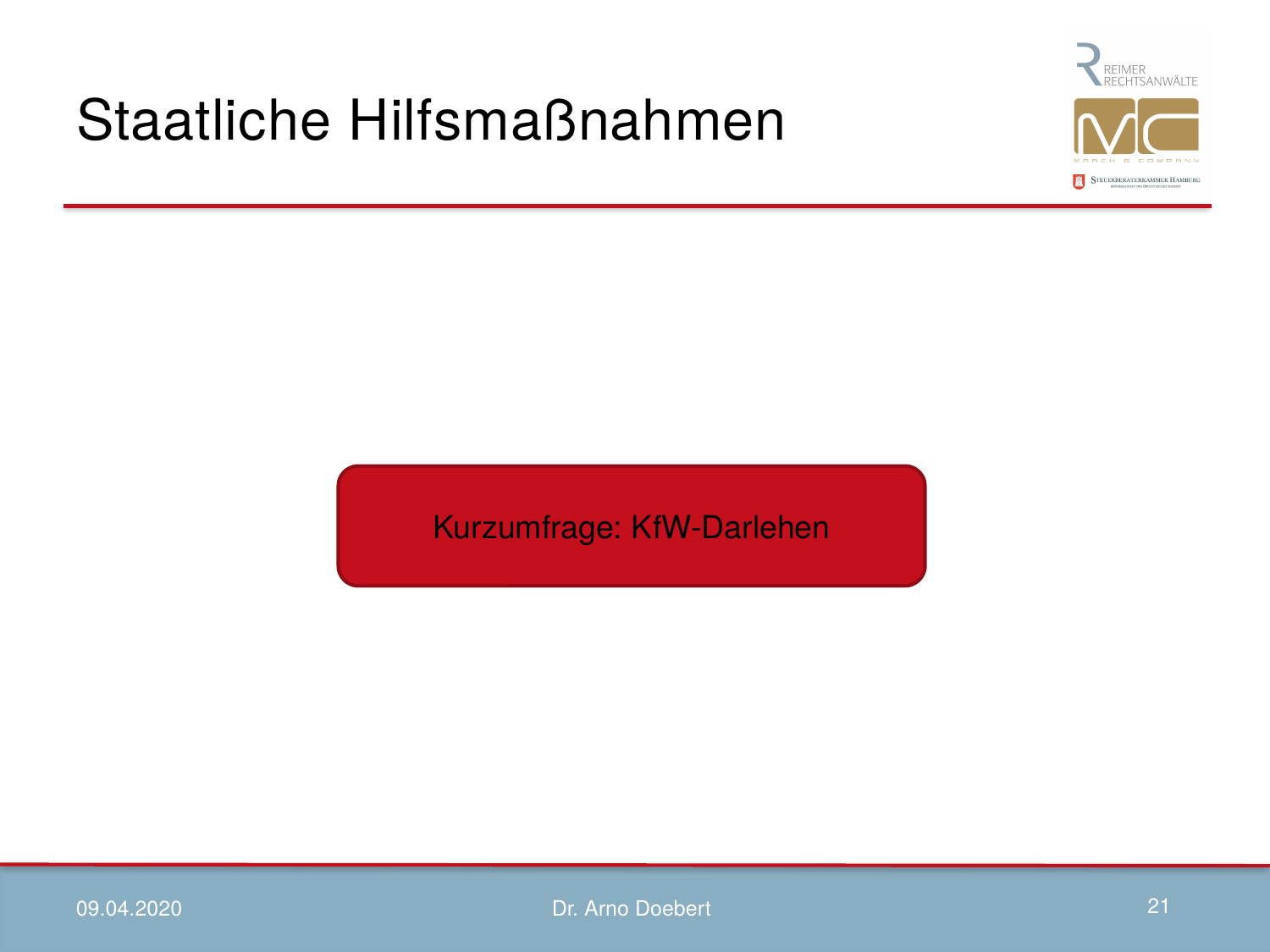

# Staatliche Hilfsmaßnahmen
Kurzumfrage: KfW-Darlehen
09.04.2020
21
Dr. Arno Doebert